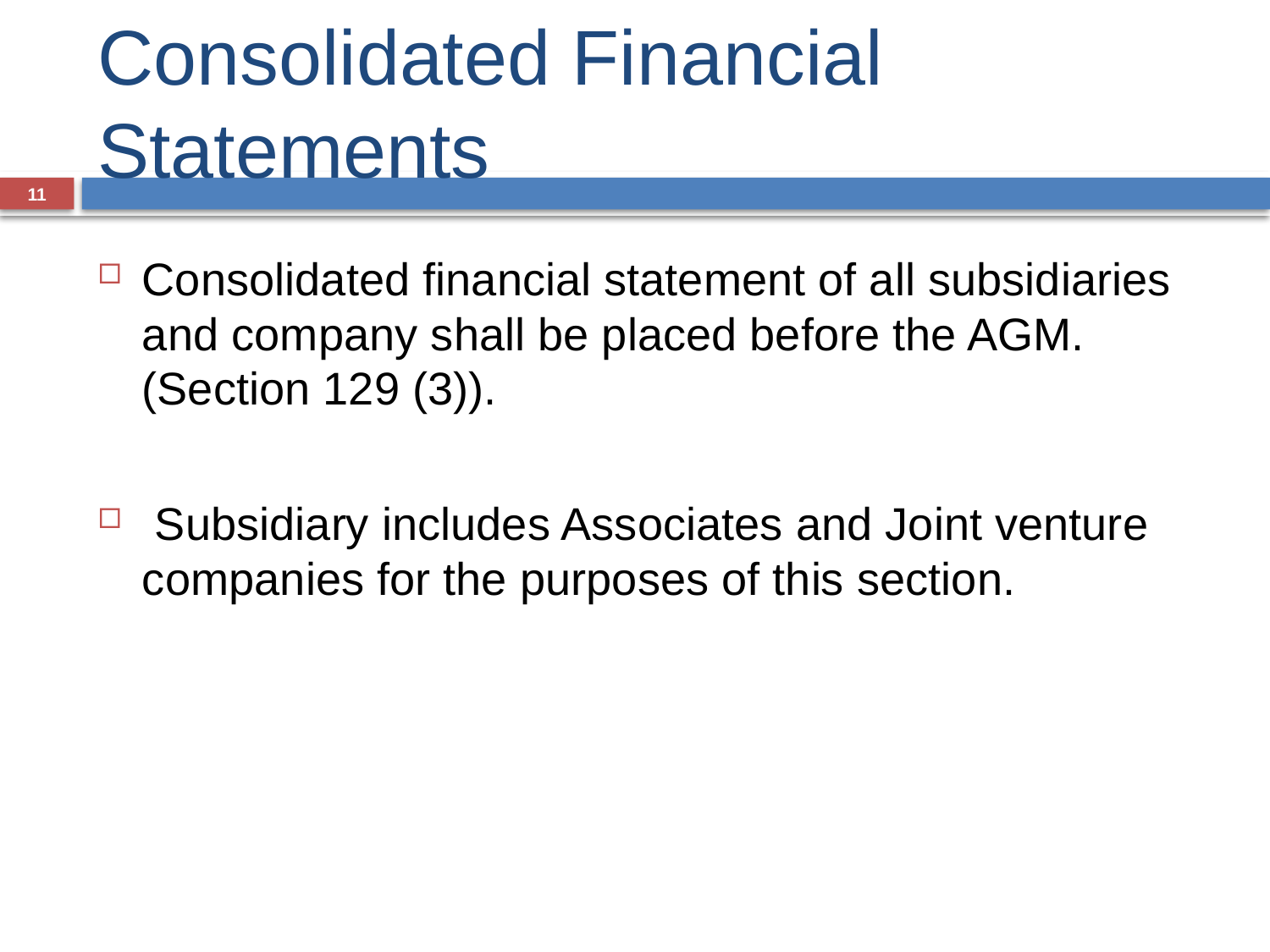

# Consolidated Financial Statements
11
Consolidated financial statement of all subsidiaries and company shall be placed before the AGM. (Section 129 (3)).

 Subsidiary includes Associates and Joint venture companies for the purposes of this section.